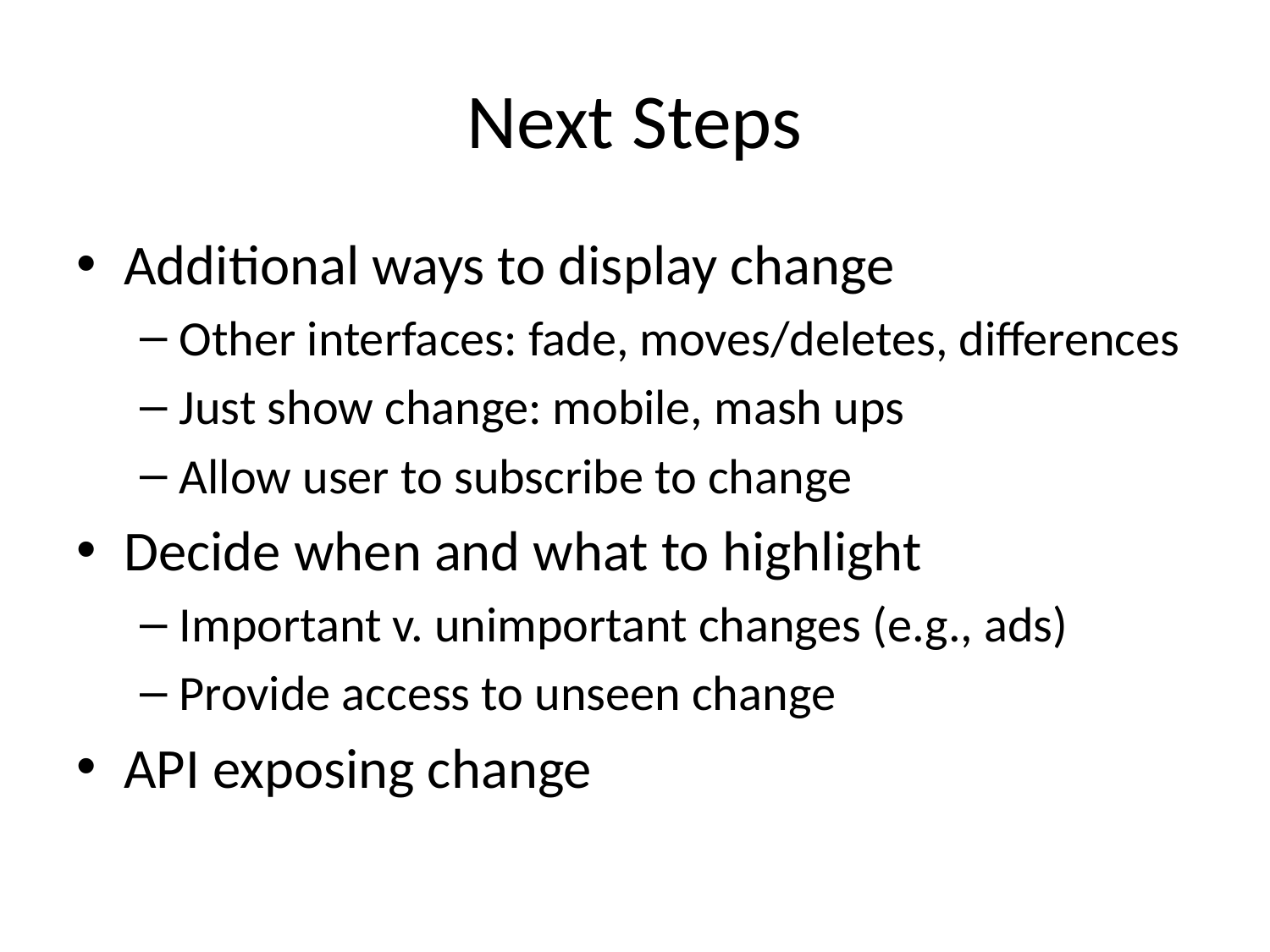

# Next Steps
Additional ways to display change
Other interfaces: fade, moves/deletes, differences
Just show change: mobile, mash ups
Allow user to subscribe to change
Decide when and what to highlight
Important v. unimportant changes (e.g., ads)
Provide access to unseen change
API exposing change